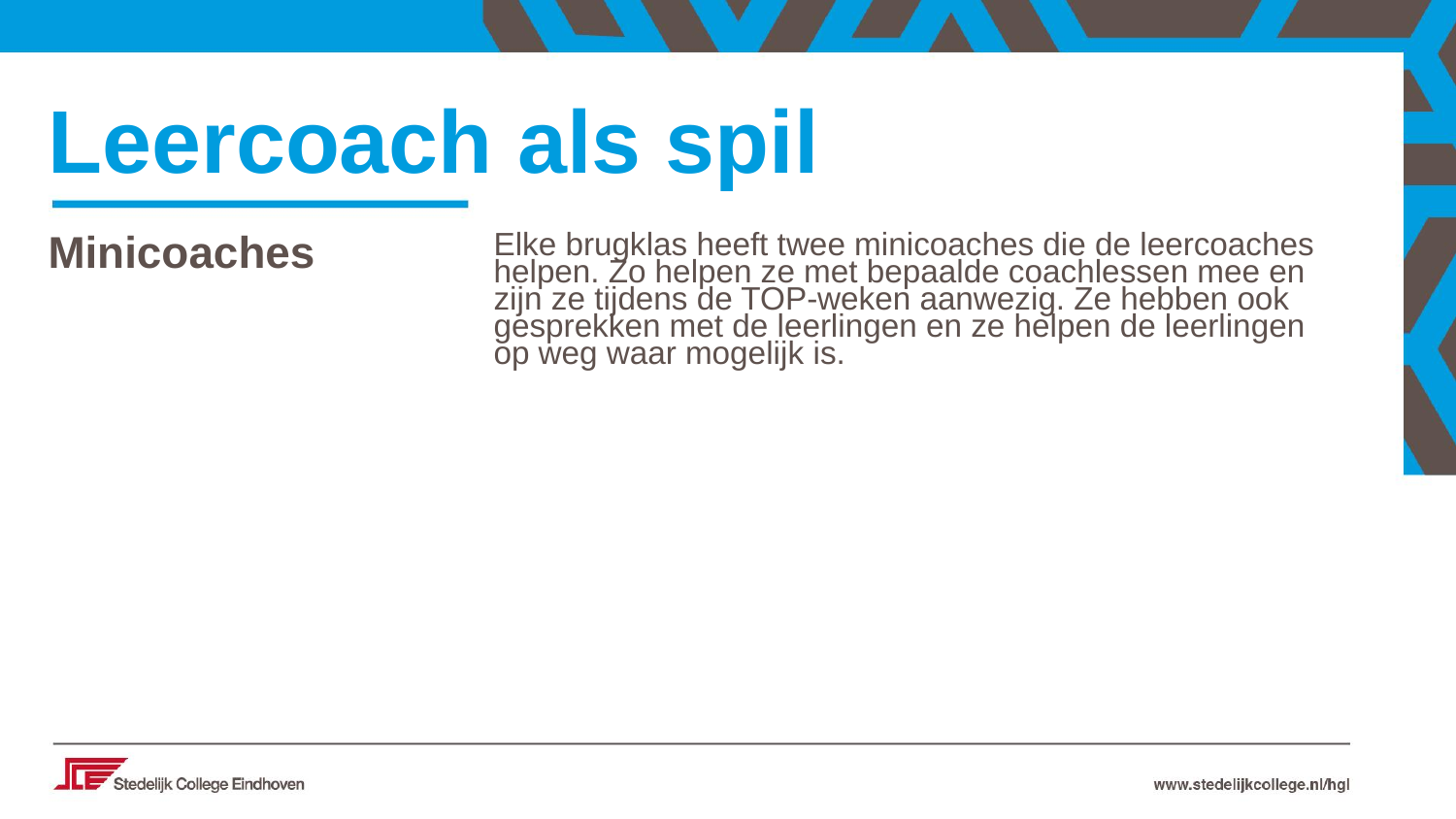

Leercoach als spil
Minicoaches
Elke brugklas heeft twee minicoaches die de leercoaches helpen. Zo helpen ze met bepaalde coachlessen mee en zijn ze tijdens de TOP-weken aanwezig. Ze hebben ook gesprekken met de leerlingen en ze helpen de leerlingen op weg waar mogelijk is.